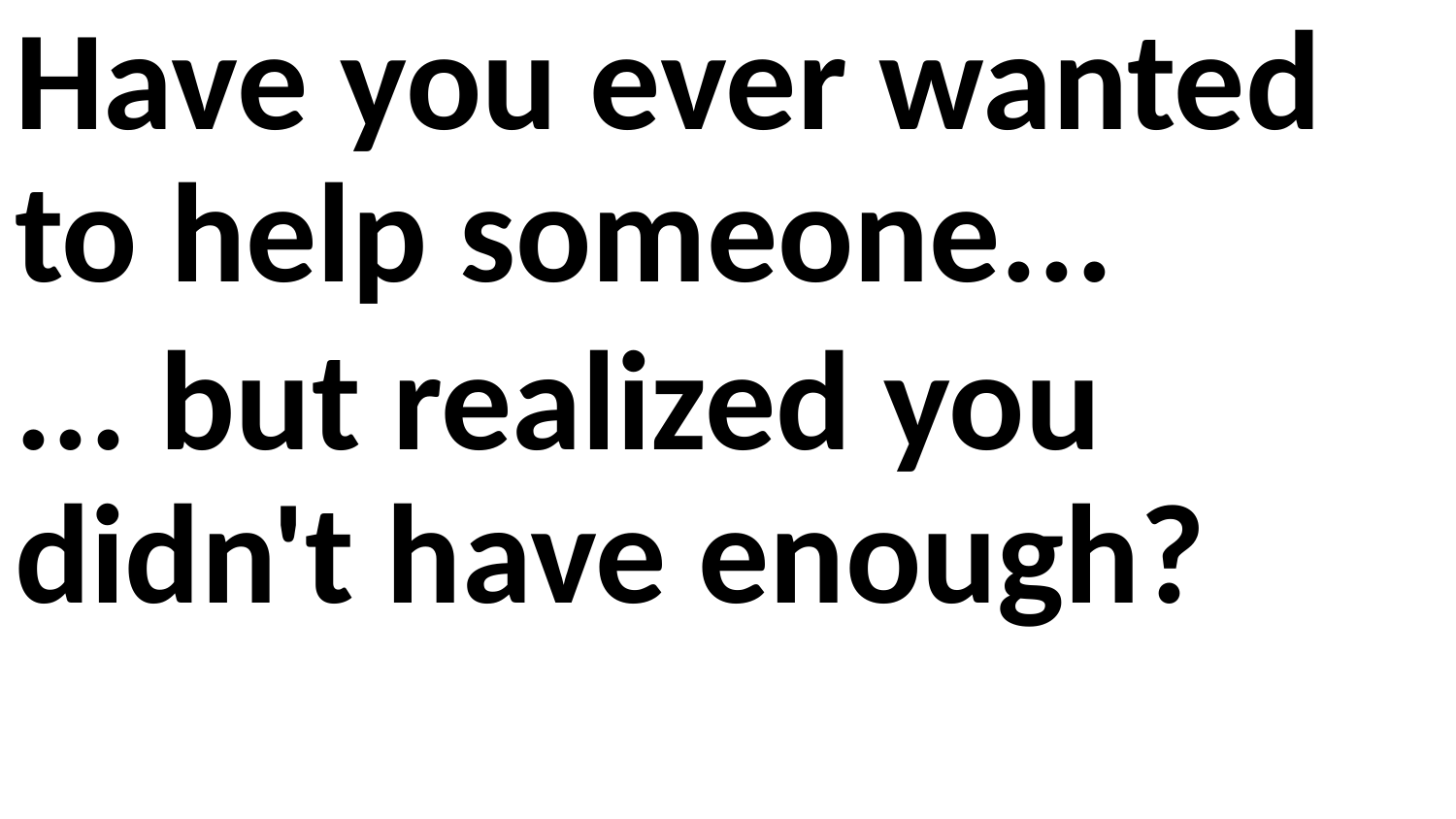

Have you ever wanted to help someone...
... but realized you didn't have enough?